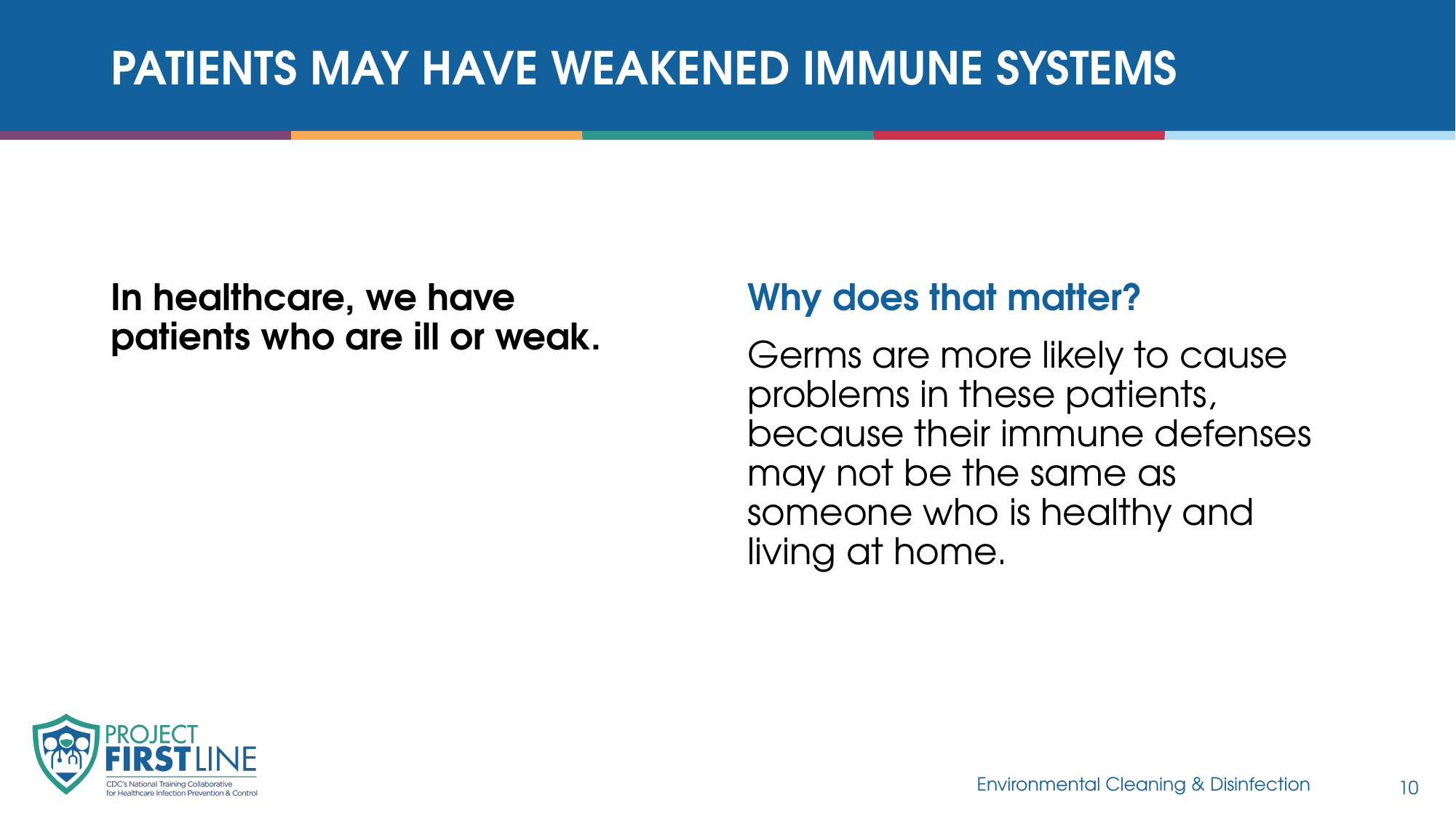

# Patients may have weakened immune systems
In healthcare, we have patients who are ill or weak.
Why does that matter?
Germs are more likely to cause problems in these patients, because their immune defenses may not be the same as someone who is healthy and living at home.
Environmental Cleaning & Disinfection
10